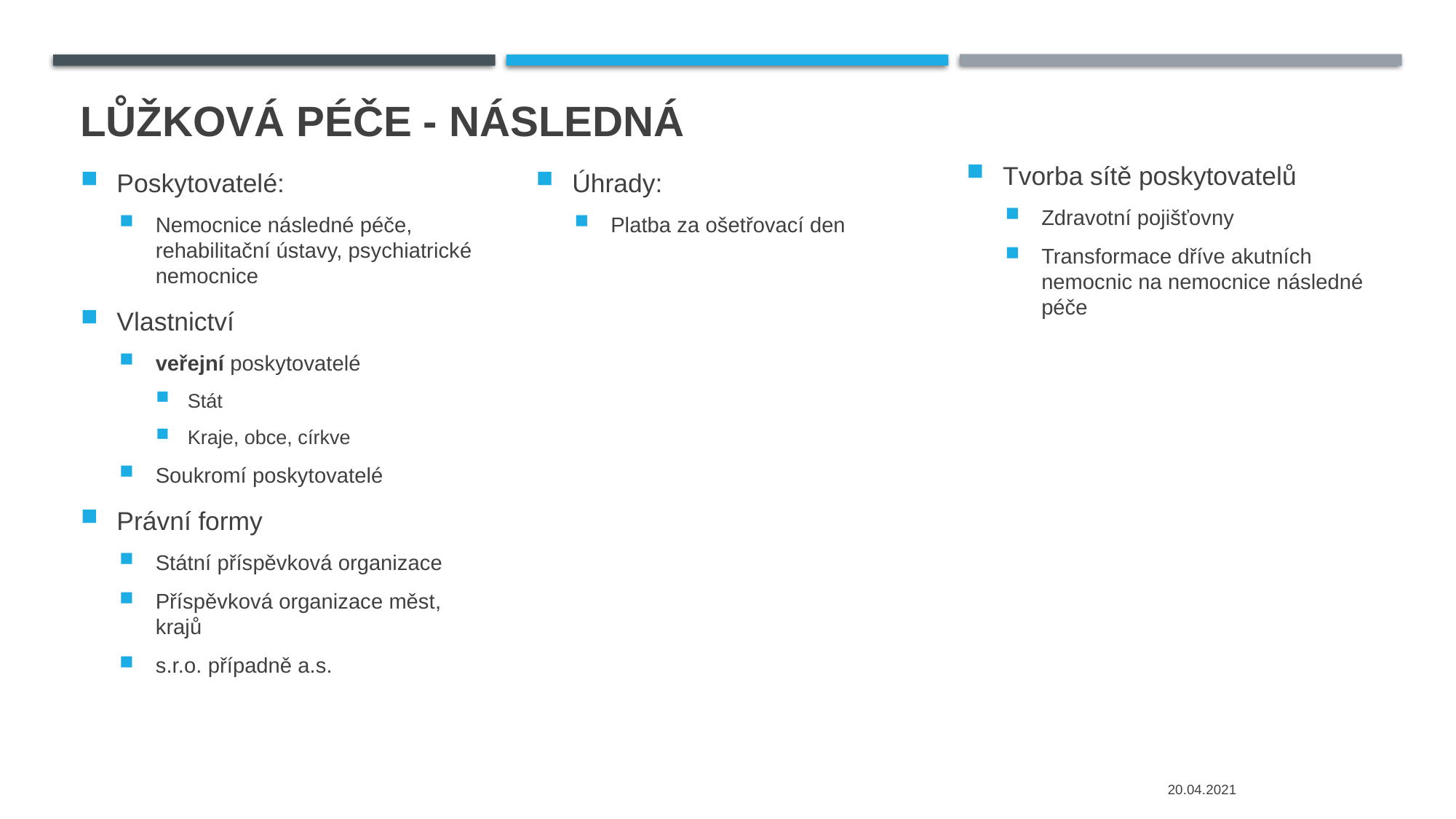

# Lůžková péče - následná
Tvorba sítě poskytovatelů
Zdravotní pojišťovny
Transformace dříve akutních nemocnic na nemocnice následné péče

Poskytovatelé:
Nemocnice následné péče, rehabilitační ústavy, psychiatrické nemocnice
Vlastnictví
veřejní poskytovatelé
Stát
Kraje, obce, církve
Soukromí poskytovatelé
Právní formy
Státní příspěvková organizace
Příspěvková organizace měst, krajů
s.r.o. případně a.s.

Úhrady:
Platba za ošetřovací den

20.04.2021